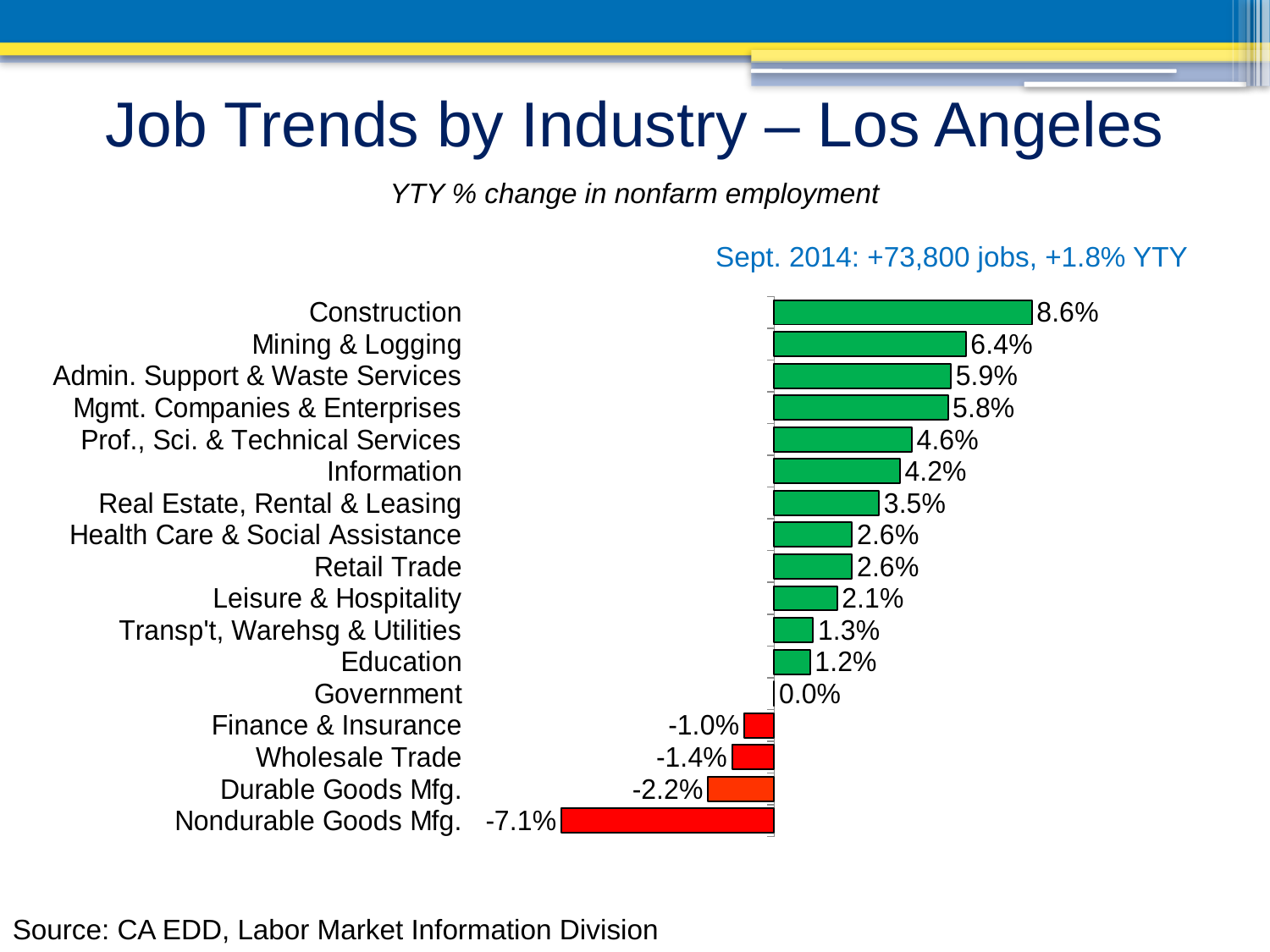

Job Trends by Industry – Los Angeles
YTY % change in nonfarm employment

### Chart

| Category |  |
|---|---|
| Nondurable Goods Mfg. | -0.071 |
| Durable Goods Mfg. | -0.022 |
| Wholesale Trade | -0.014 |
| Finance & Insurance | -0.010000000000000005 |
| Government | 0.0 |
| Education | 0.012 |
| Transp't, Warehsg & Utilities | 0.012999999999999998 |
| Leisure & Hospitality | 0.02100000000000001 |
| Retail Trade | 0.026 |
| Health Care & Social Assistance | 0.026 |
| Real Estate, Rental & Leasing | 0.03500000000000001 |
| Information | 0.04200000000000002 |
| Prof., Sci. & Technical Services | 0.046 |
| Mgmt. Companies & Enterprises | 0.058 |
| Admin. Support & Waste Services | 0.05900000000000004 |
| Mining & Logging | 0.06400000000000007 |
| Construction | 0.08600000000000002 |
Sept. 2014: +73,800 jobs, +1.8% YTY
Source: CA EDD, Labor Market Information Division
Kyser Center for Economic Research